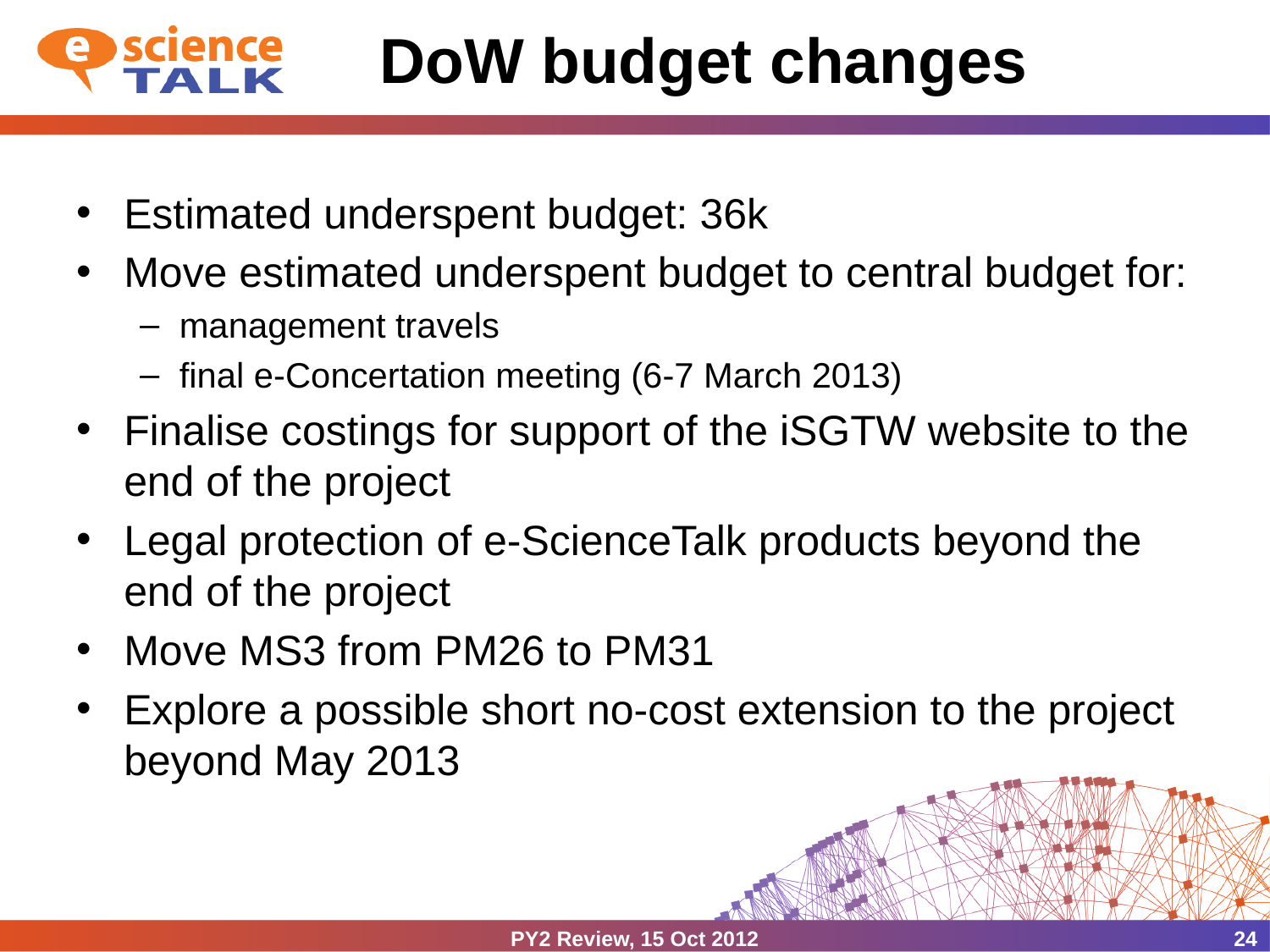

# DoW budget changes
Estimated underspent budget: 36k
Move estimated underspent budget to central budget for:
management travels
final e-Concertation meeting (6-7 March 2013)
Finalise costings for support of the iSGTW website to the end of the project
Legal protection of e-ScienceTalk products beyond the end of the project
Move MS3 from PM26 to PM31
Explore a possible short no-cost extension to the project beyond May 2013
PY2 Review, 15 Oct 2012
24